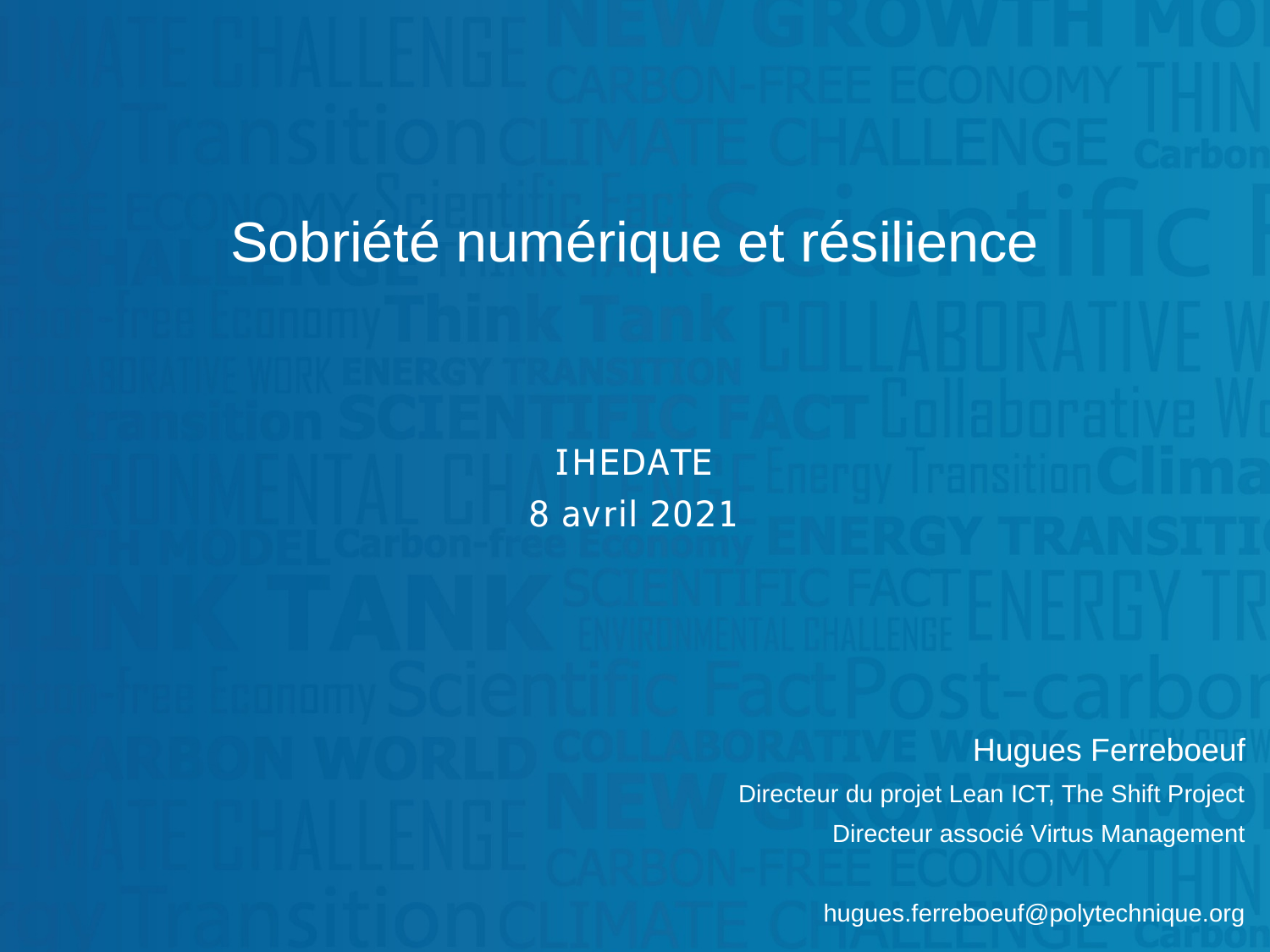

# Sobriété numérique et résilience
IHEDATE
8 avril 2021
Hugues Ferreboeuf
Directeur du projet Lean ICT, The Shift Project
Directeur associé Virtus Management

hugues.ferreboeuf@polytechnique.org